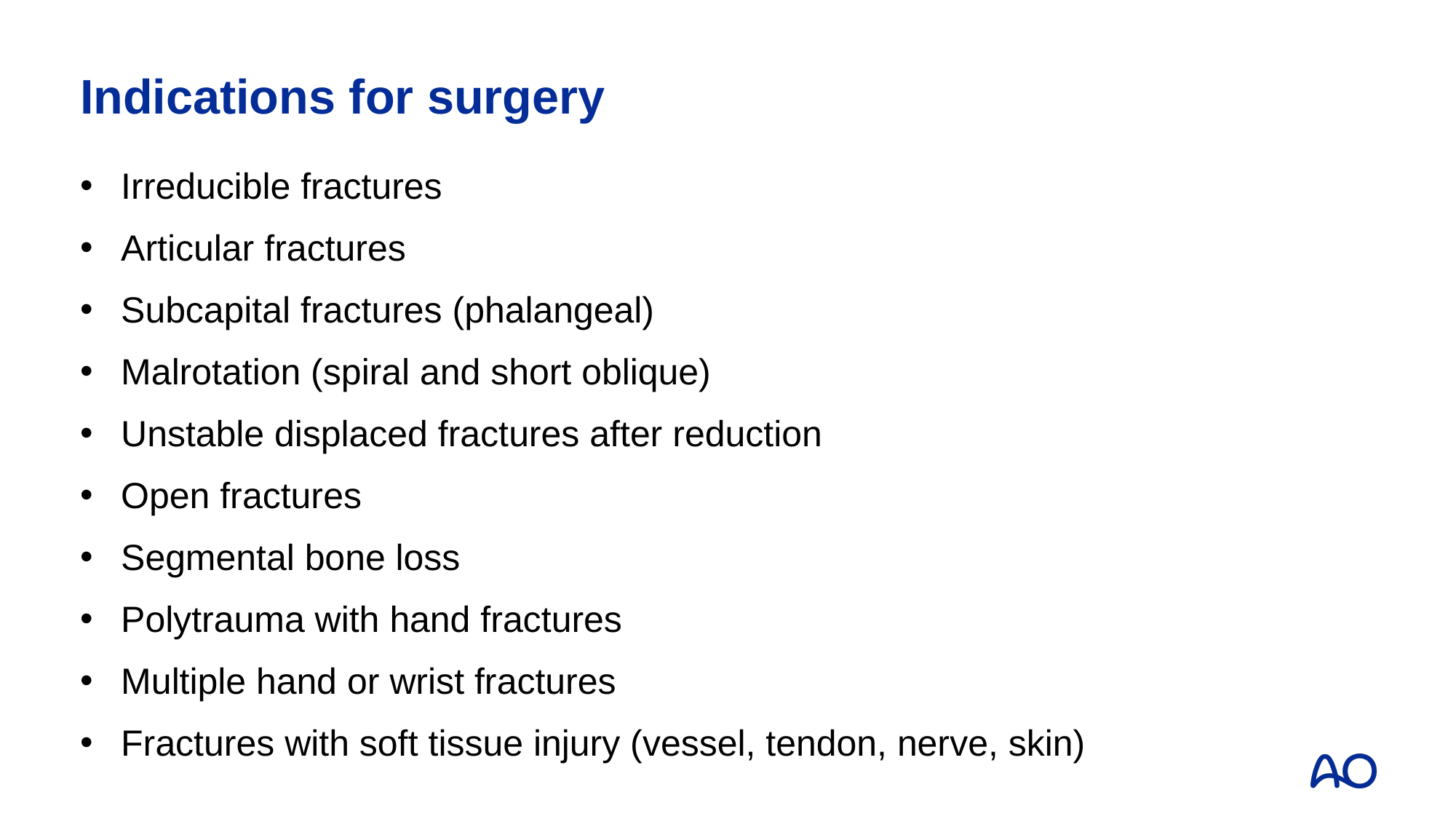

# Indications for surgery
Irreducible fractures
Articular fractures
Subcapital fractures (phalangeal)
Malrotation (spiral and short oblique)
Unstable displaced fractures after reduction
Open fractures
Segmental bone loss
Polytrauma with hand fractures
Multiple hand or wrist fractures
Fractures with soft tissue injury (vessel, tendon, nerve, skin)